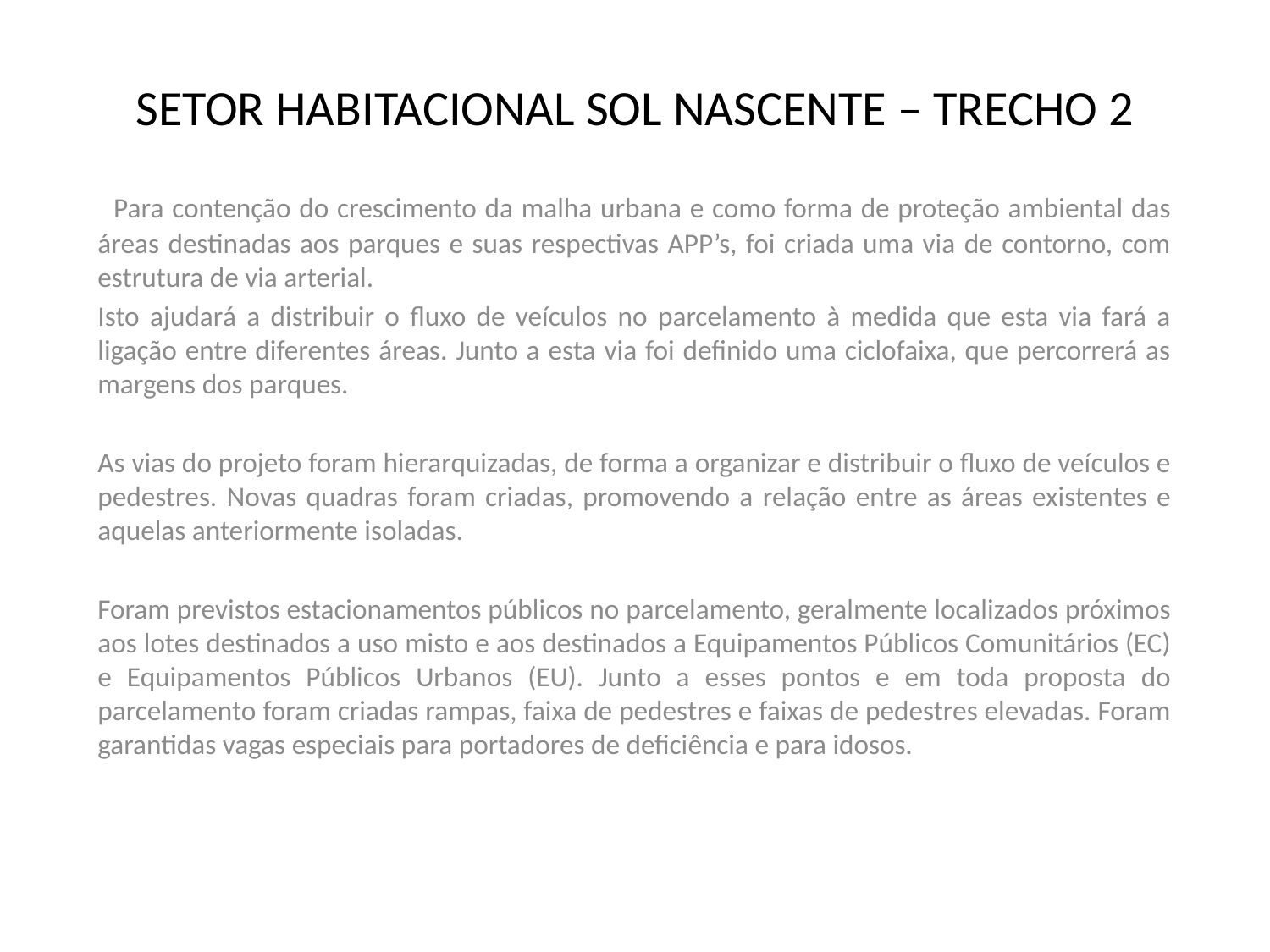

# SETOR HABITACIONAL SOL NASCENTE – TRECHO 2

  Para contenção do crescimento da malha urbana e como forma de proteção ambiental das áreas destinadas aos parques e suas respectivas APP’s, foi criada uma via de contorno, com estrutura de via arterial.
Isto ajudará a distribuir o fluxo de veículos no parcelamento à medida que esta via fará a ligação entre diferentes áreas. Junto a esta via foi definido uma ciclofaixa, que percorrerá as margens dos parques.

As vias do projeto foram hierarquizadas, de forma a organizar e distribuir o fluxo de veículos e pedestres. Novas quadras foram criadas, promovendo a relação entre as áreas existentes e aquelas anteriormente isoladas.

Foram previstos estacionamentos públicos no parcelamento, geralmente localizados próximos aos lotes destinados a uso misto e aos destinados a Equipamentos Públicos Comunitários (EC) e Equipamentos Públicos Urbanos (EU). Junto a esses pontos e em toda proposta do parcelamento foram criadas rampas, faixa de pedestres e faixas de pedestres elevadas. Foram garantidas vagas especiais para portadores de deficiência e para idosos.